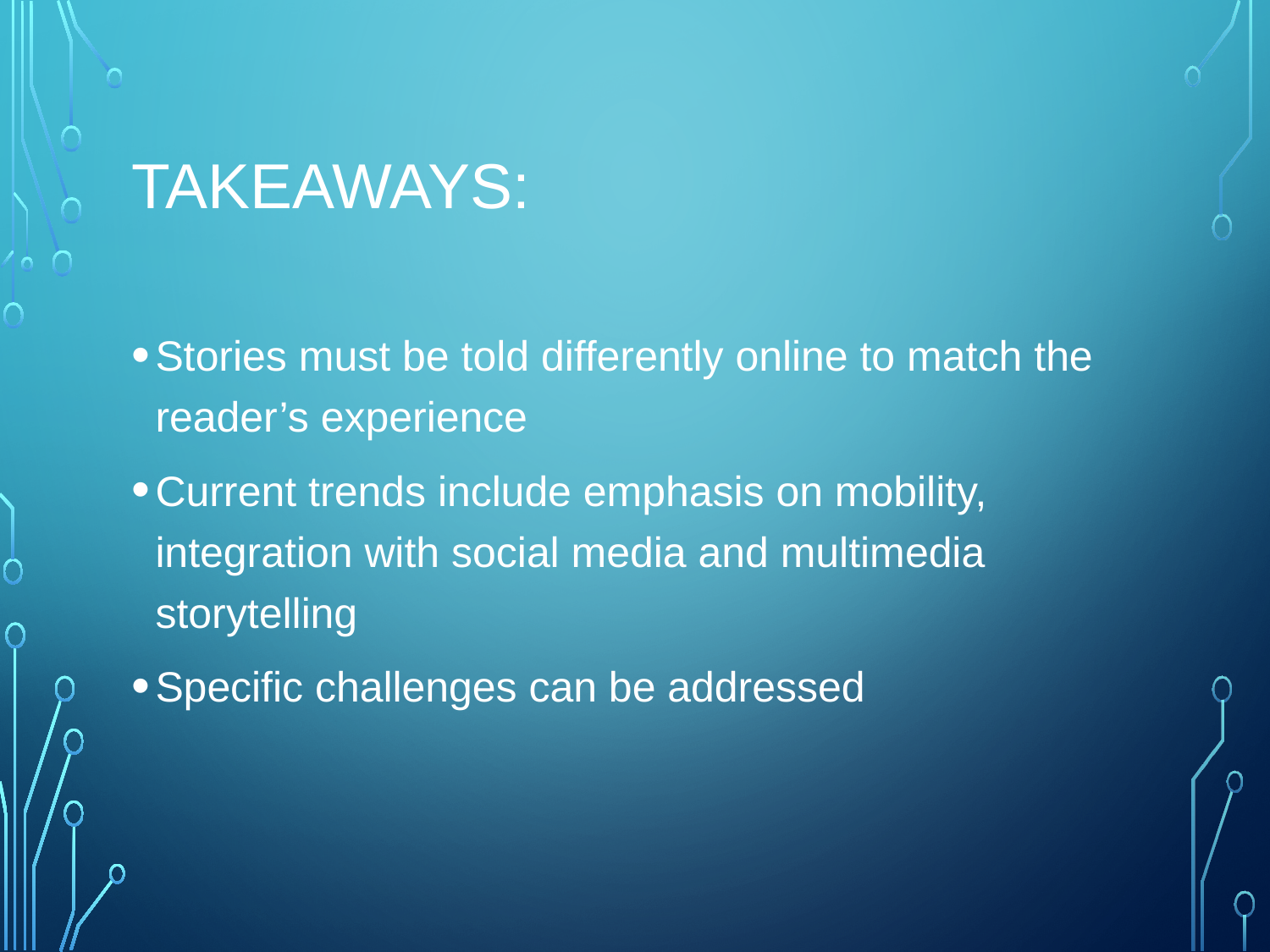

# Takeaways:
Stories must be told differently online to match the reader’s experience
Current trends include emphasis on mobility, integration with social media and multimedia storytelling
Specific challenges can be addressed